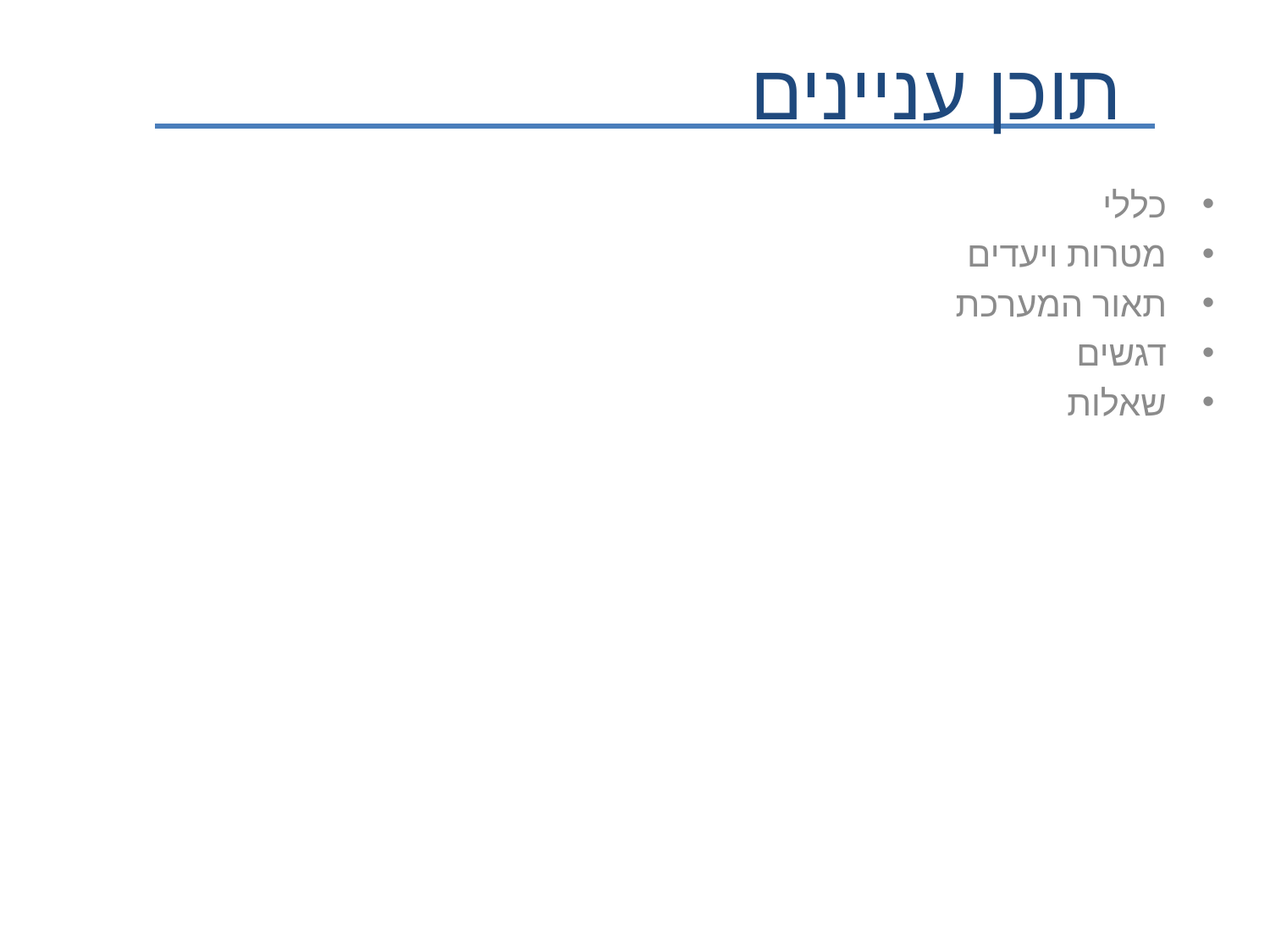

תוכן עניינים
כללי
מטרות ויעדים
תאור המערכת
דגשים
שאלות